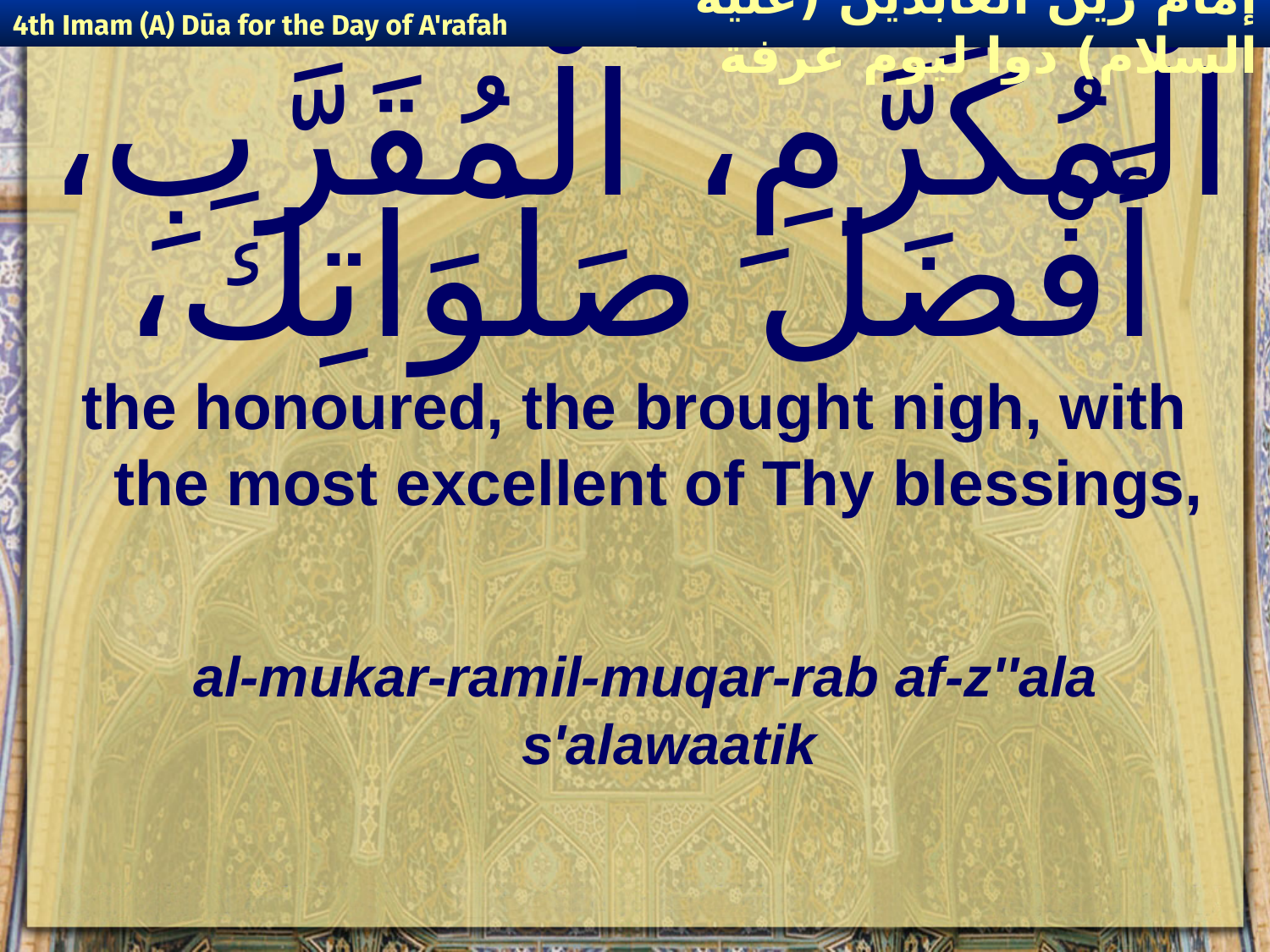

4th Imam (A) Dūa for the Day of A'rafah
إمام زين العابدين (عليه السلام) دوا ليوم عرفة
# الْمُكَرَّمِ، الْمُقَرَّبِ، أَفْضَلَ صَلَوَاتِكَ،
the honoured, the brought nigh, with the most excellent of Thy blessings,
al-mukar-ramil-muqar-rab af-z''ala s'alawaatik